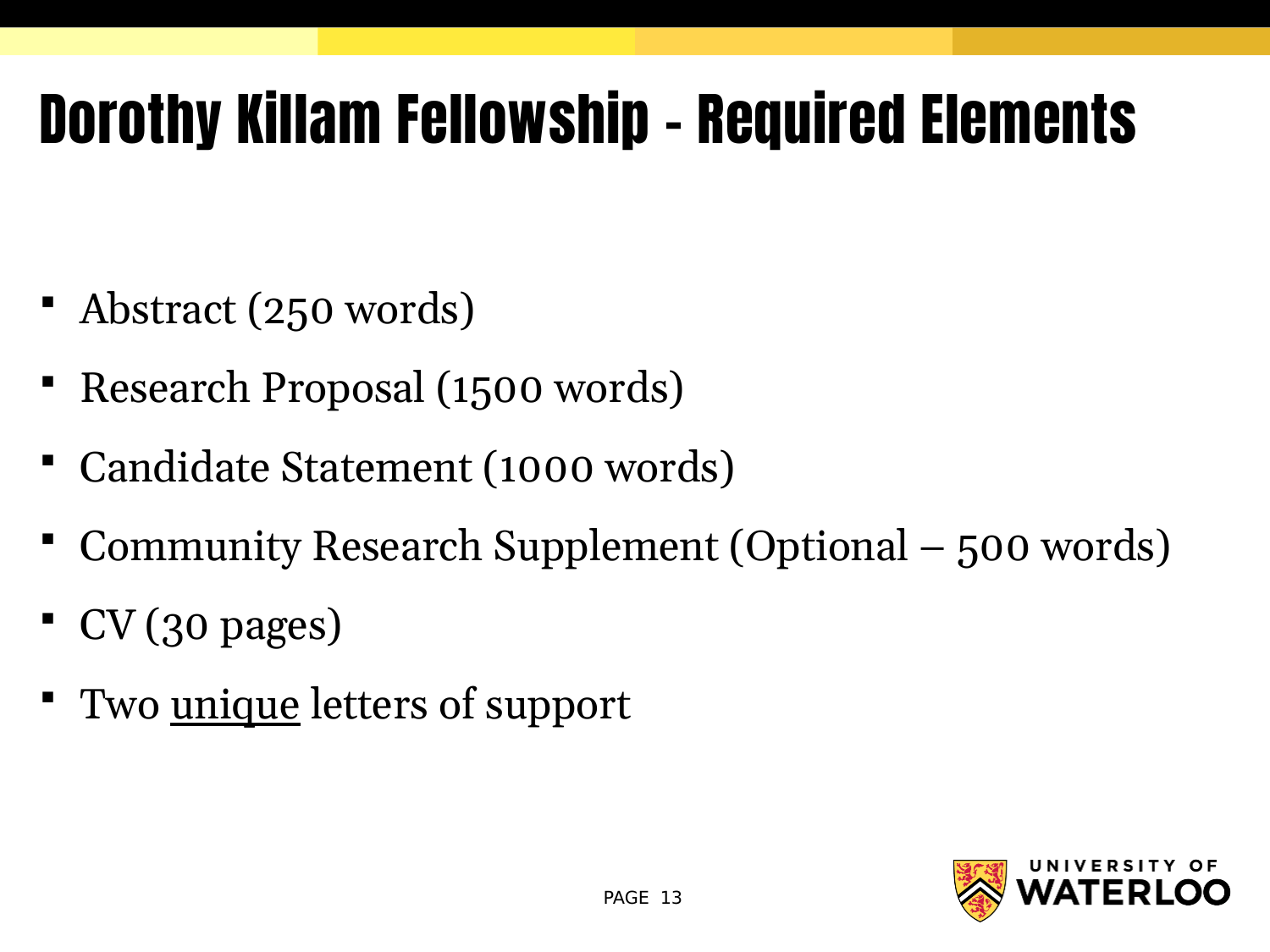

# Dorothy Killam Fellowship – Required Elements

Abstract (250 words)
Research Proposal (1500 words)
Candidate Statement (1000 words)
Community Research Supplement (Optional – 500 words)
CV (30 pages)
Two unique letters of support
PAGE  13